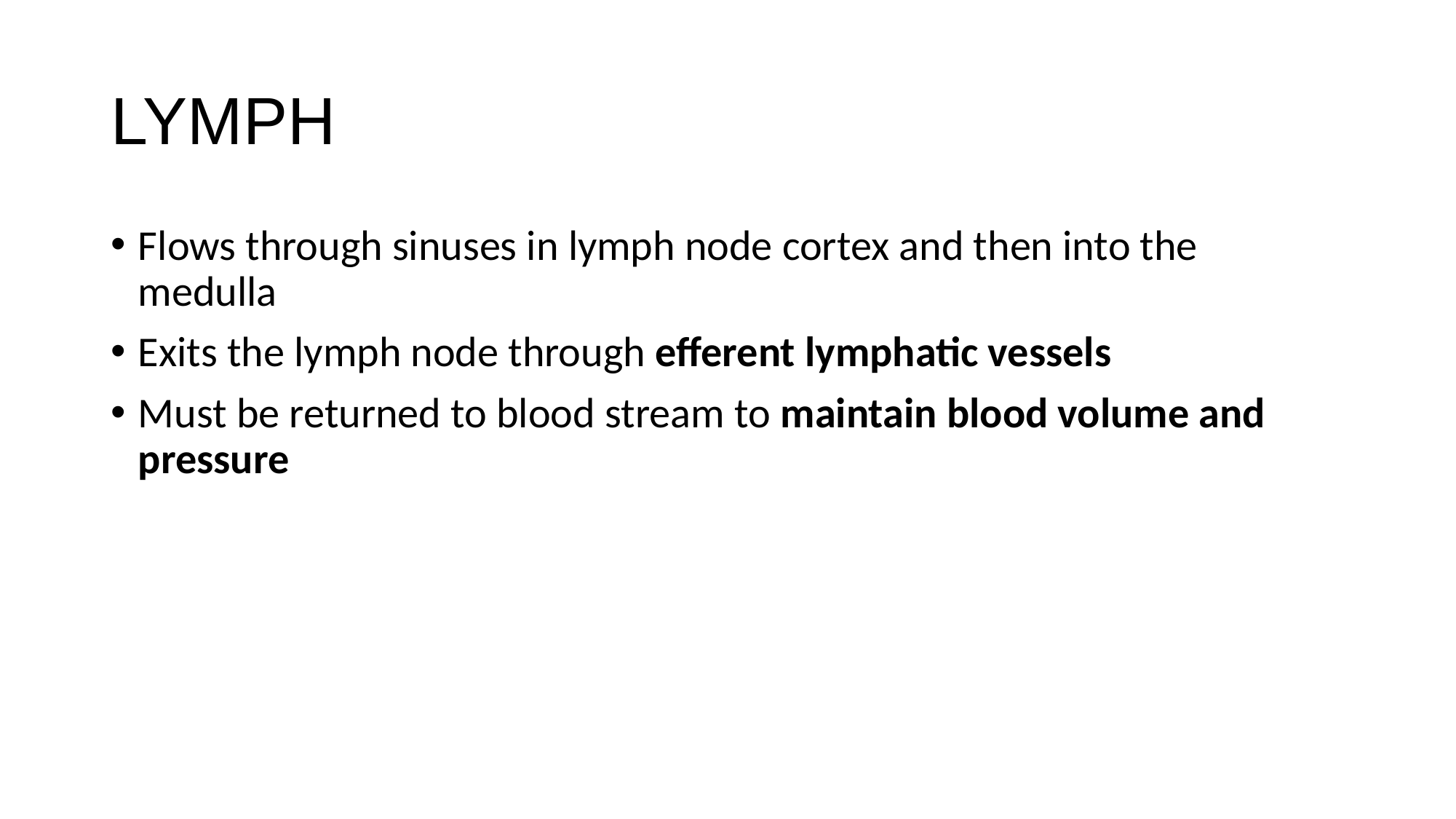

# LYMPH
Flows through sinuses in lymph node cortex and then into the medulla
Exits the lymph node through efferent lymphatic vessels
Must be returned to blood stream to maintain blood volume and pressure